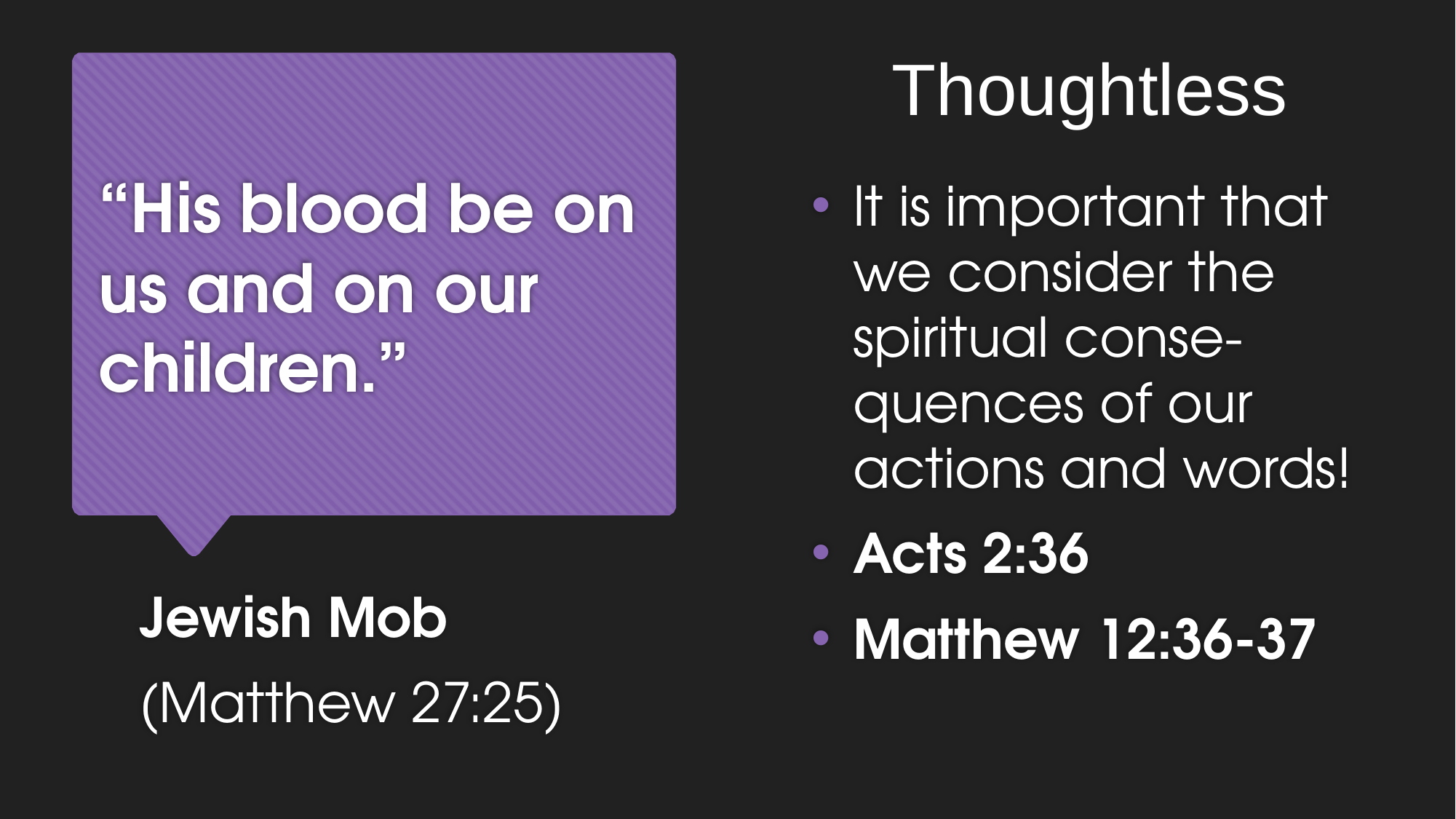

Thoughtless
# “His blood be on us and on our children.”
It is important that we consider the spiritual conse-quences of our actions and words!
Acts 2:36
Matthew 12:36-37
Jewish Mob
(Matthew 27:25)